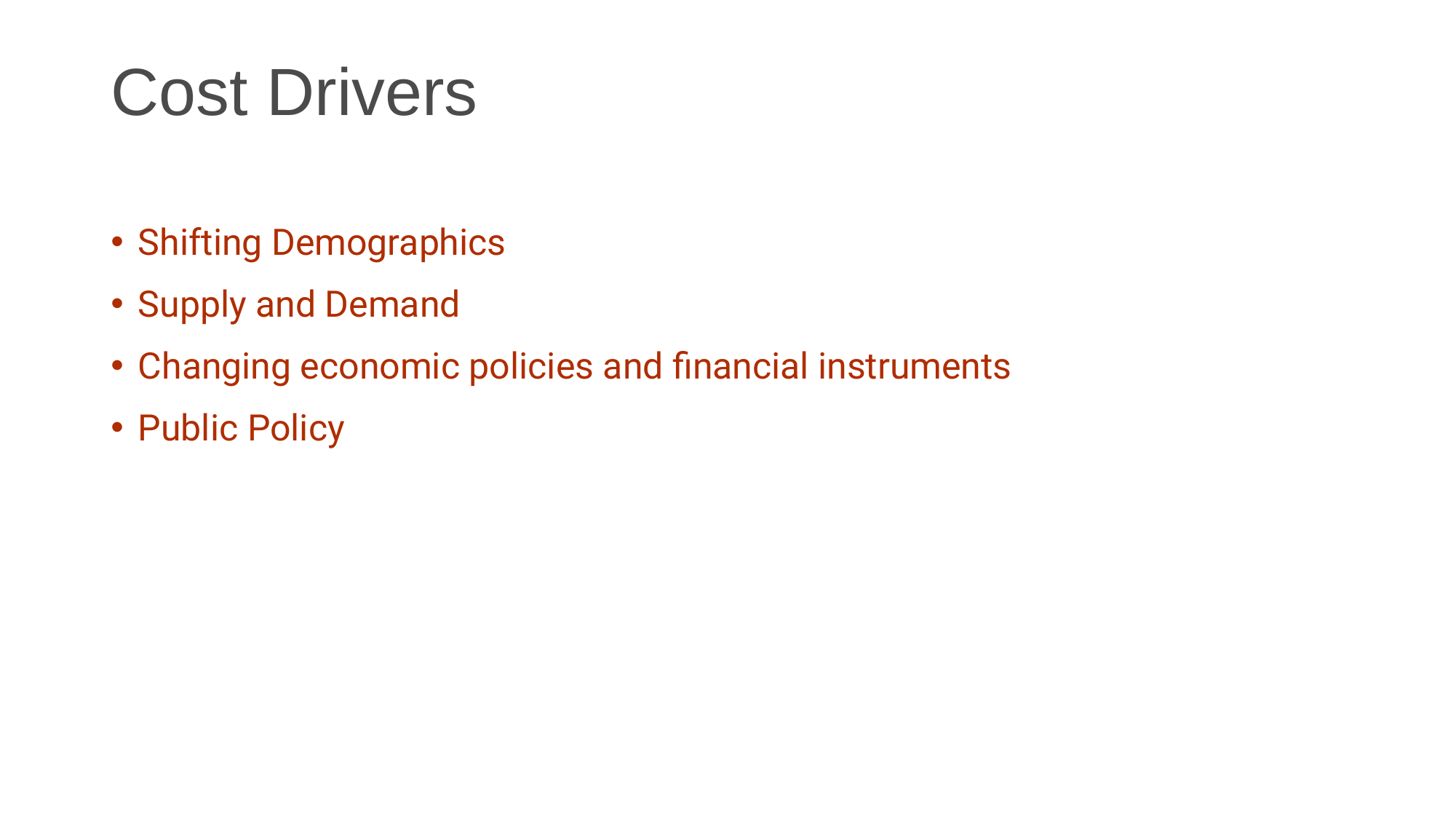

# Cost Drivers
Shifting Demographics
Supply and Demand
Changing economic policies and financial instruments
Public Policy
Source: American Community Survey 2018 5-Year Estimates; Median Income in Past 12